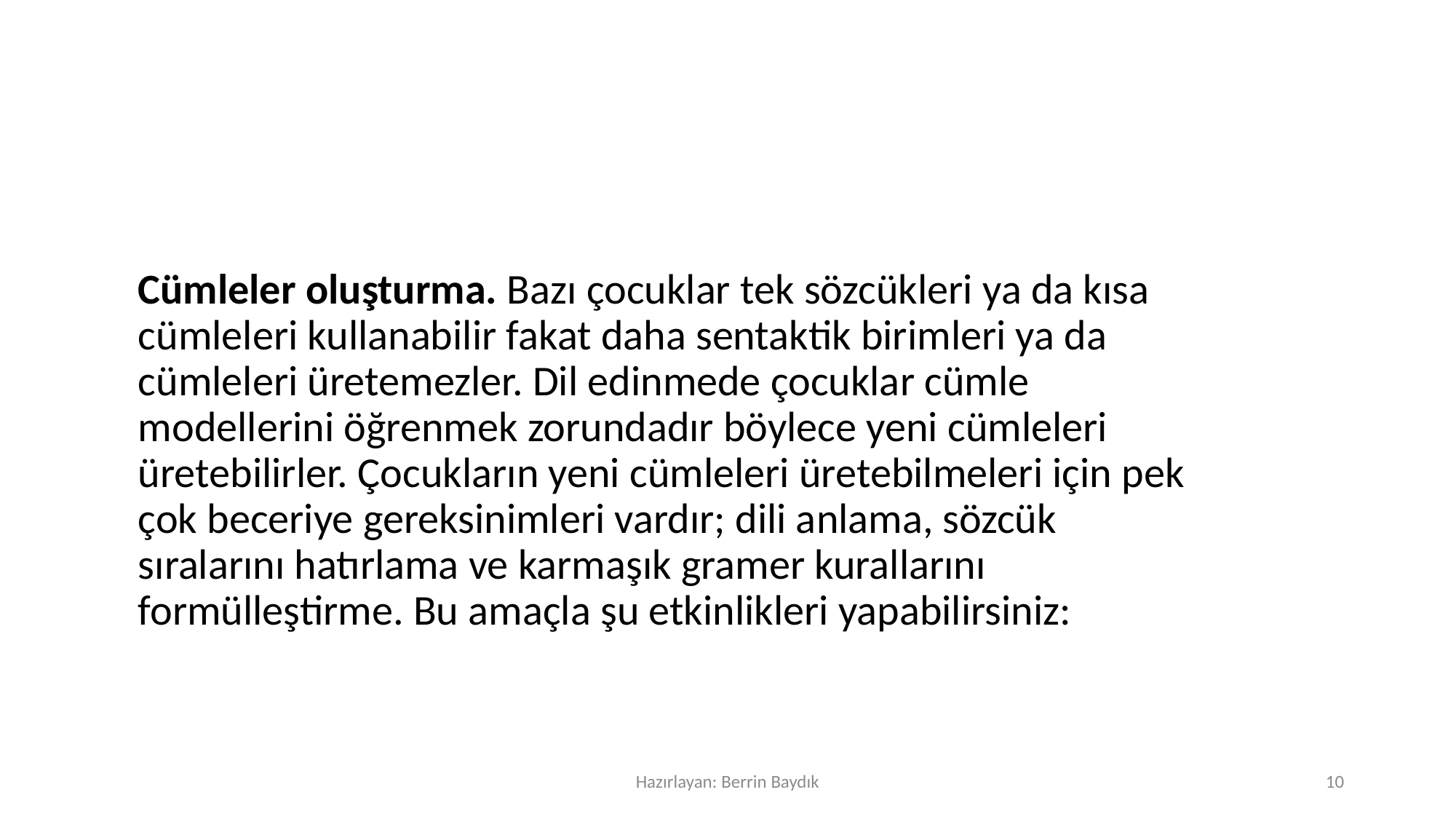

#
	Cümleler oluşturma. Bazı çocuklar tek sözcükleri ya da kısa cümleleri kullanabilir fakat daha sentaktik birimleri ya da cümleleri üretemezler. Dil edinmede çocuklar cümle modellerini öğrenmek zorundadır böylece yeni cümleleri üretebilirler. Çocukların yeni cümleleri üretebilmeleri için pek çok beceriye gereksinimleri vardır; dili anlama, sözcük sıralarını hatırlama ve karmaşık gramer kurallarını formülleştirme. Bu amaçla şu etkinlikleri yapabilirsiniz:

Hazırlayan: Berrin Baydık
10